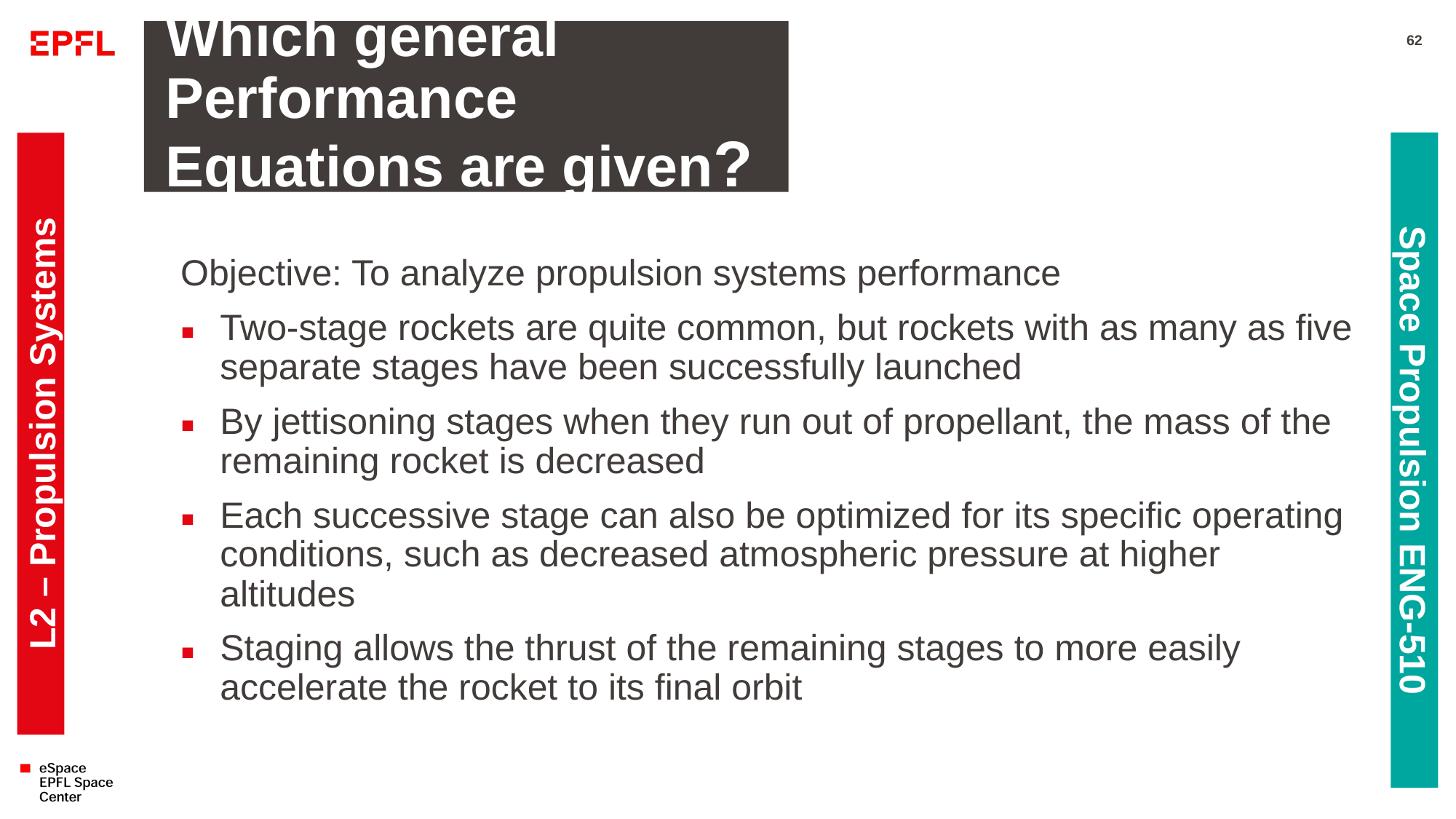

# Which general Performance Equations are given?
62
Objective: To analyze propulsion systems performance
Two-stage rockets are quite common, but rockets with as many as five separate stages have been successfully launched
By jettisoning stages when they run out of propellant, the mass of the remaining rocket is decreased
Each successive stage can also be optimized for its specific operating conditions, such as decreased atmospheric pressure at higher altitudes
Staging allows the thrust of the remaining stages to more easily accelerate the rocket to its final orbit
L2 – Propulsion Systems
Space Propulsion ENG-510